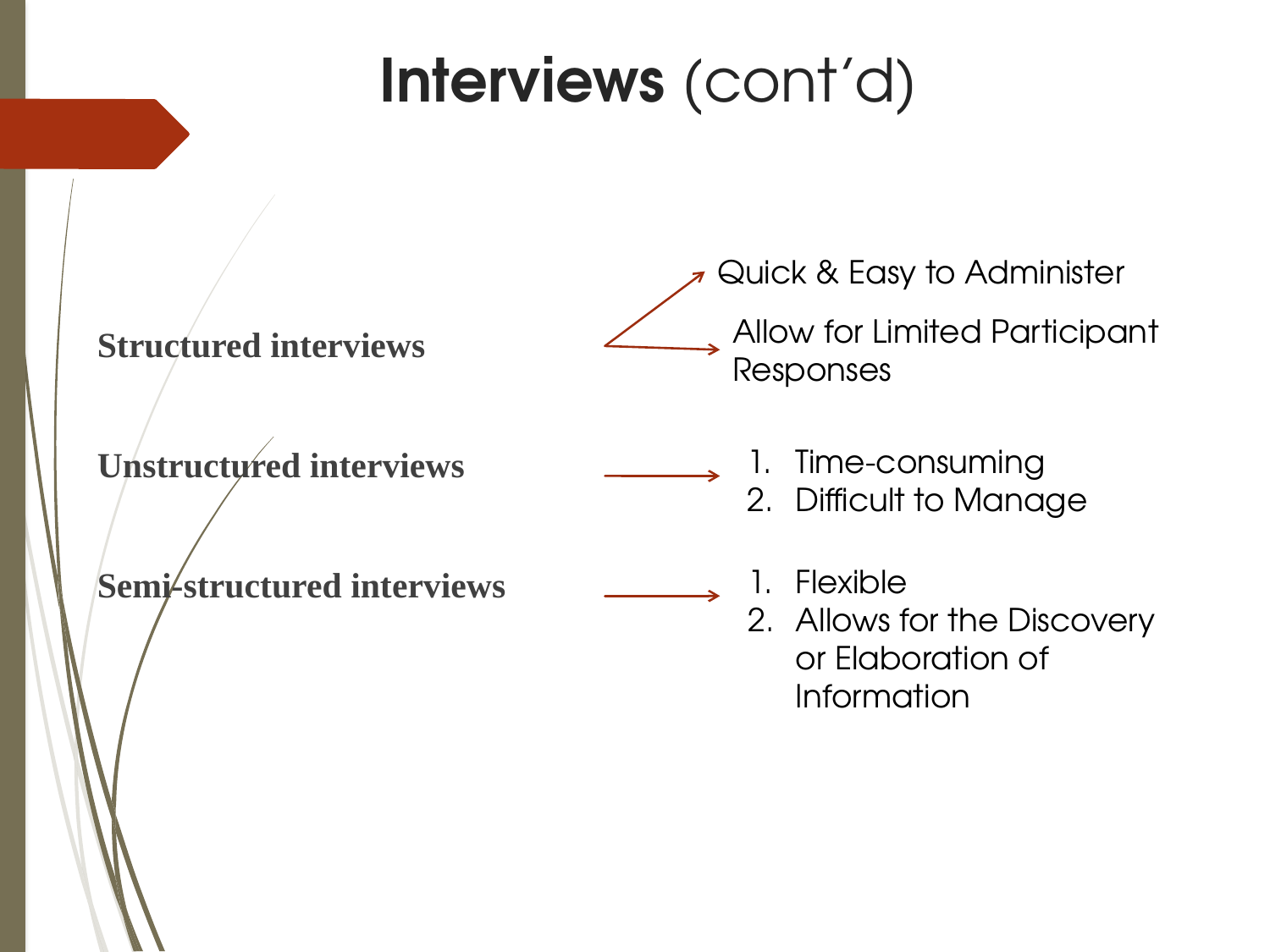

# Interviews (cont’d)
Quick & Easy to Administer

Structured interviews

Unstructured interviews

Semi-structured interviews
Allow for Limited Participant Responses
Time-consuming
Difficult to Manage
Flexible
Allows for the Discovery or Elaboration of Information